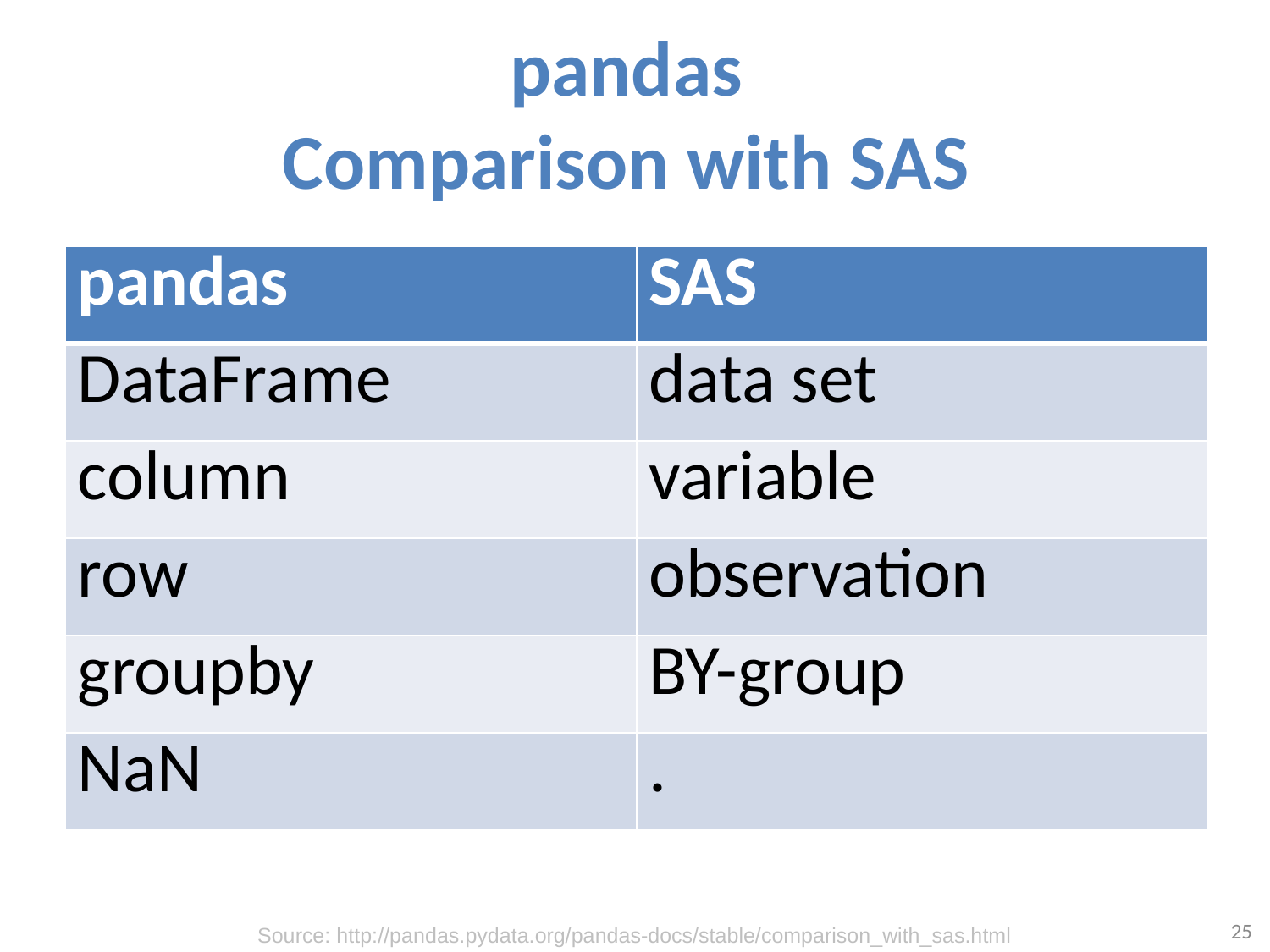

# pandas Comparison with SAS
| pandas | SAS |
| --- | --- |
| DataFrame | data set |
| column | variable |
| row | observation |
| groupby | BY-group |
| NaN | . |
25
Source: http://pandas.pydata.org/pandas-docs/stable/comparison_with_sas.html